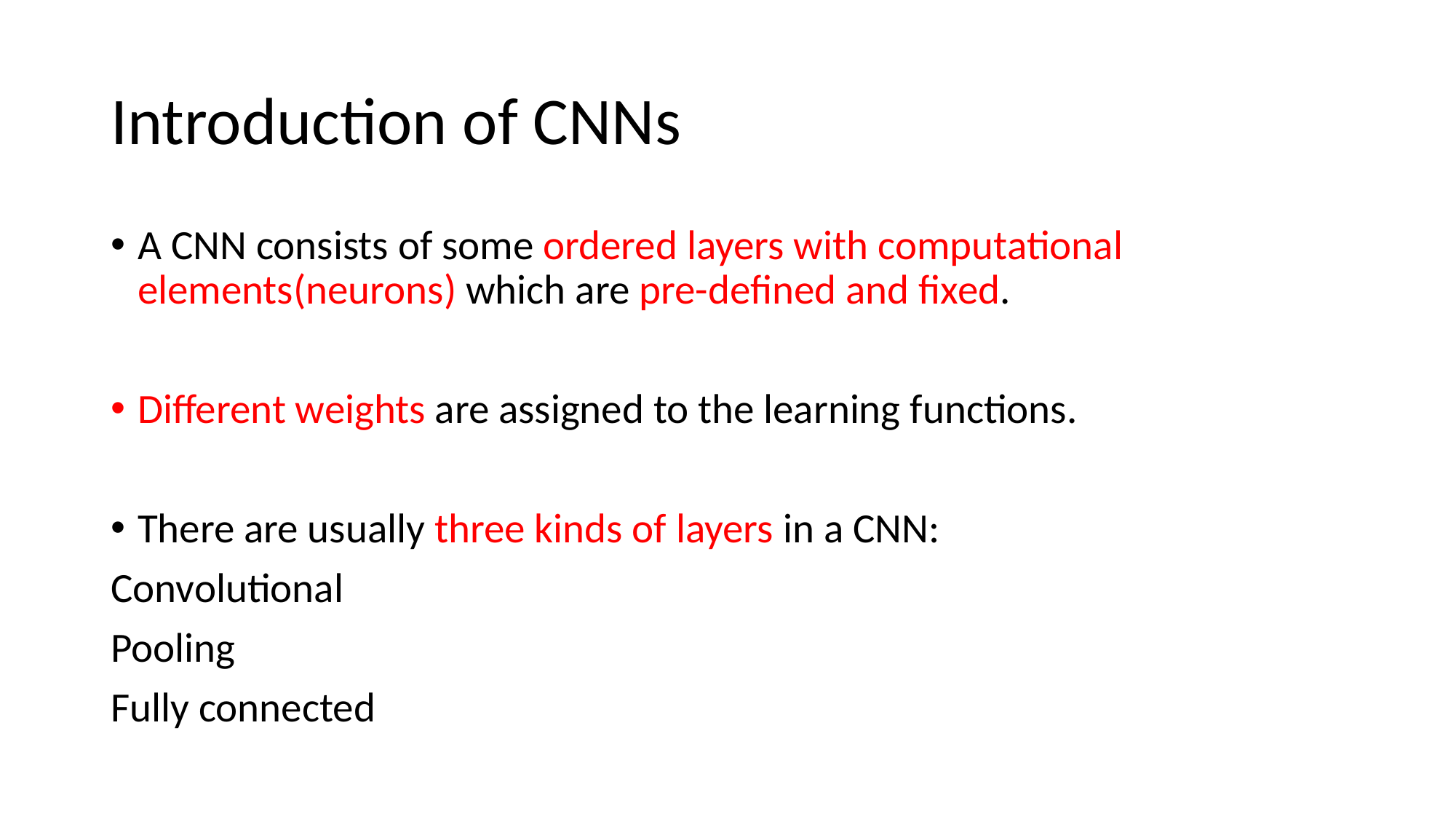

# Introduction of CNNs
A CNN consists of some ordered layers with computational elements(neurons) which are pre-defined and fixed.

Different weights are assigned to the learning functions.

There are usually three kinds of layers in a CNN:
Convolutional
Pooling
Fully connected